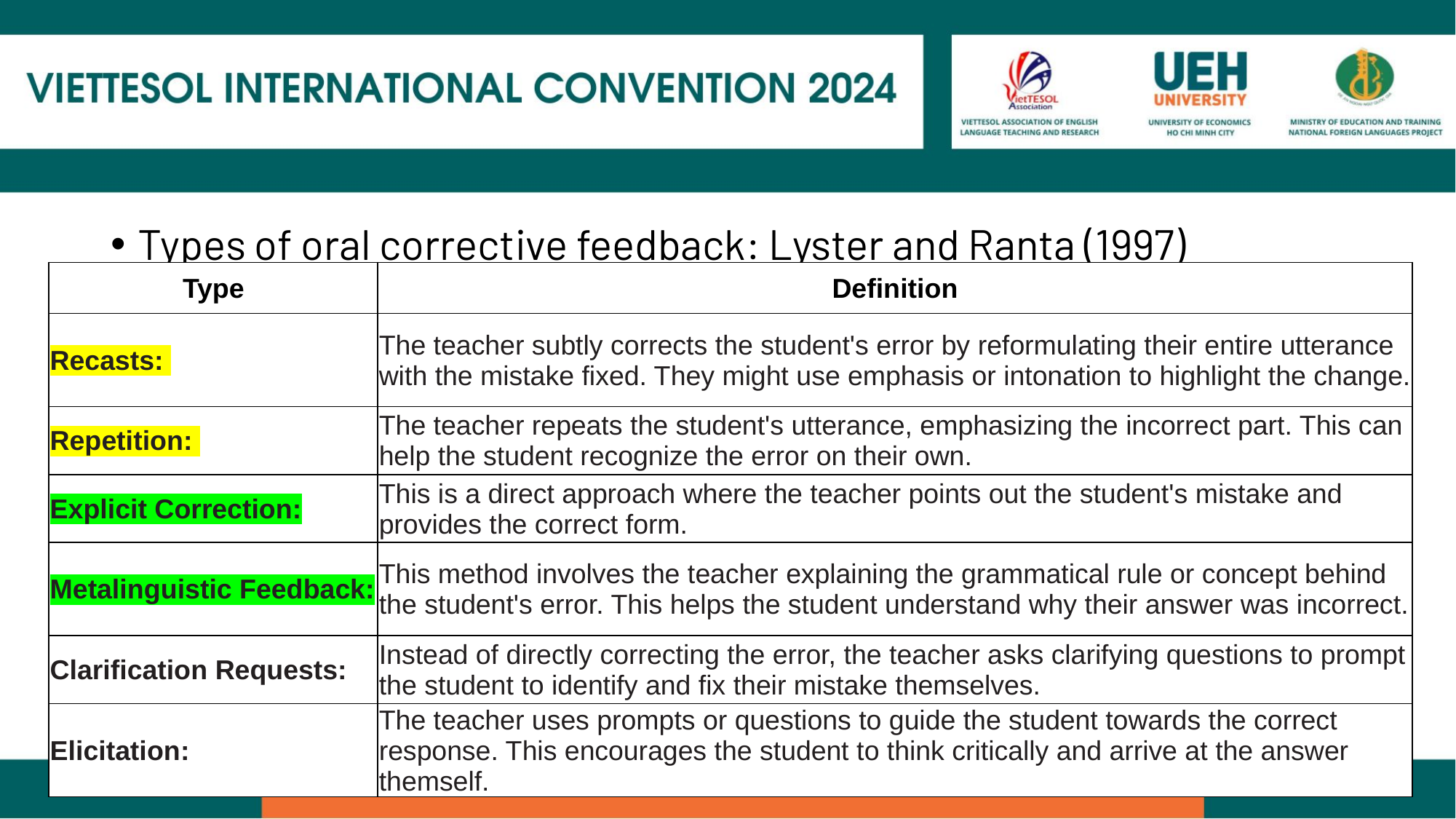

Types of oral corrective feedback: Lyster and Ranta (1997)

| Type | Definition |
| --- | --- |
| Recasts: | The teacher subtly corrects the student's error by reformulating their entire utterance with the mistake fixed. They might use emphasis or intonation to highlight the change. |
| Repetition: | The teacher repeats the student's utterance, emphasizing the incorrect part. This can help the student recognize the error on their own. |
| Explicit Correction: | This is a direct approach where the teacher points out the student's mistake and provides the correct form. |
| Metalinguistic Feedback: | This method involves the teacher explaining the grammatical rule or concept behind the student's error. This helps the student understand why their answer was incorrect. |
| Clarification Requests: | Instead of directly correcting the error, the teacher asks clarifying questions to prompt the student to identify and fix their mistake themselves. |
| Elicitation: | The teacher uses prompts or questions to guide the student towards the correct response. This encourages the student to think critically and arrive at the answer themself. |